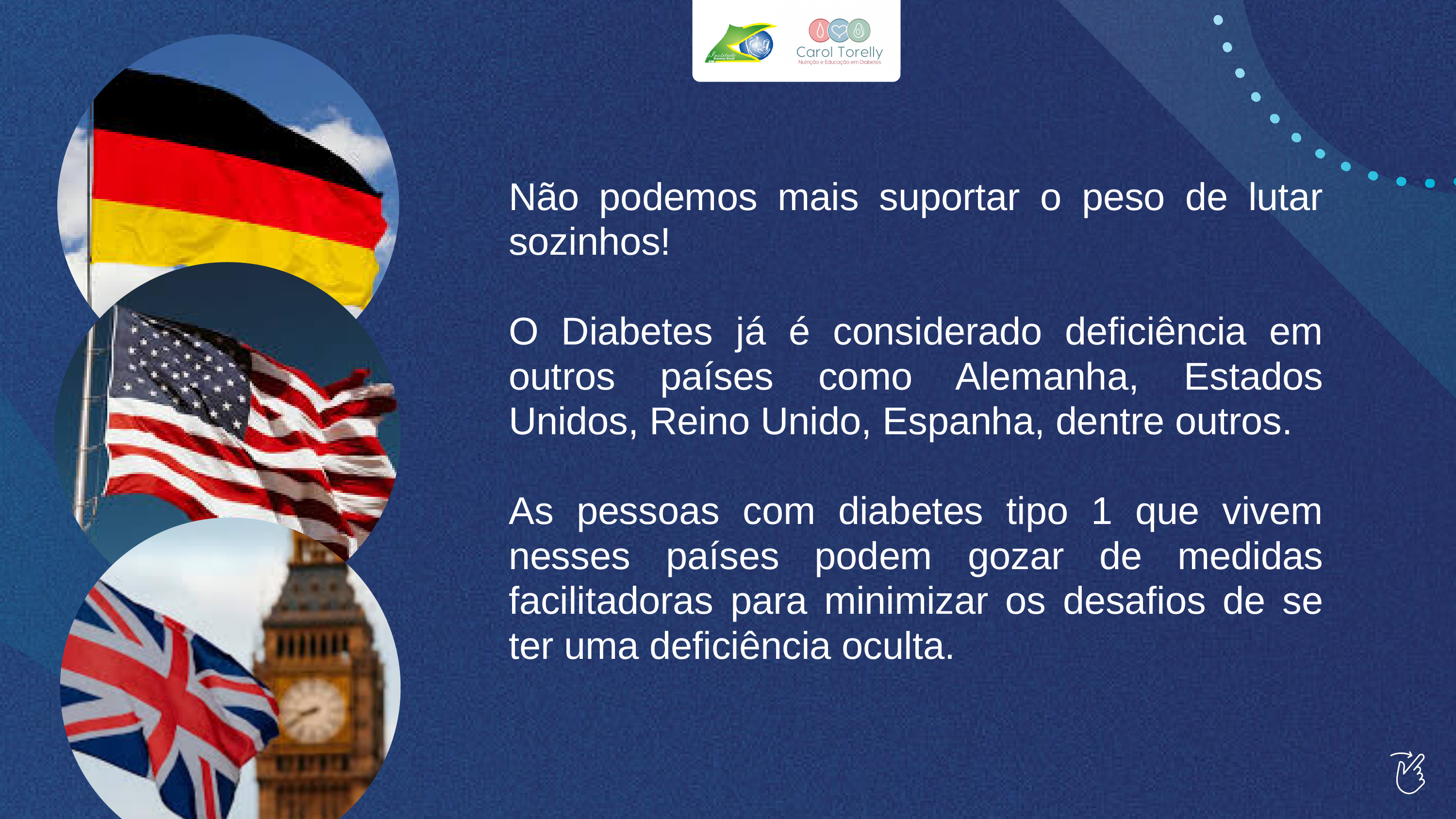

Não podemos mais suportar o peso de lutar sozinhos!

O Diabetes já é considerado deficiência em outros países como Alemanha, Estados Unidos, Reino Unido, Espanha, dentre outros.

As pessoas com diabetes tipo 1 que vivem nesses países podem gozar de medidas facilitadoras para minimizar os desafios de se ter uma deficiência oculta.